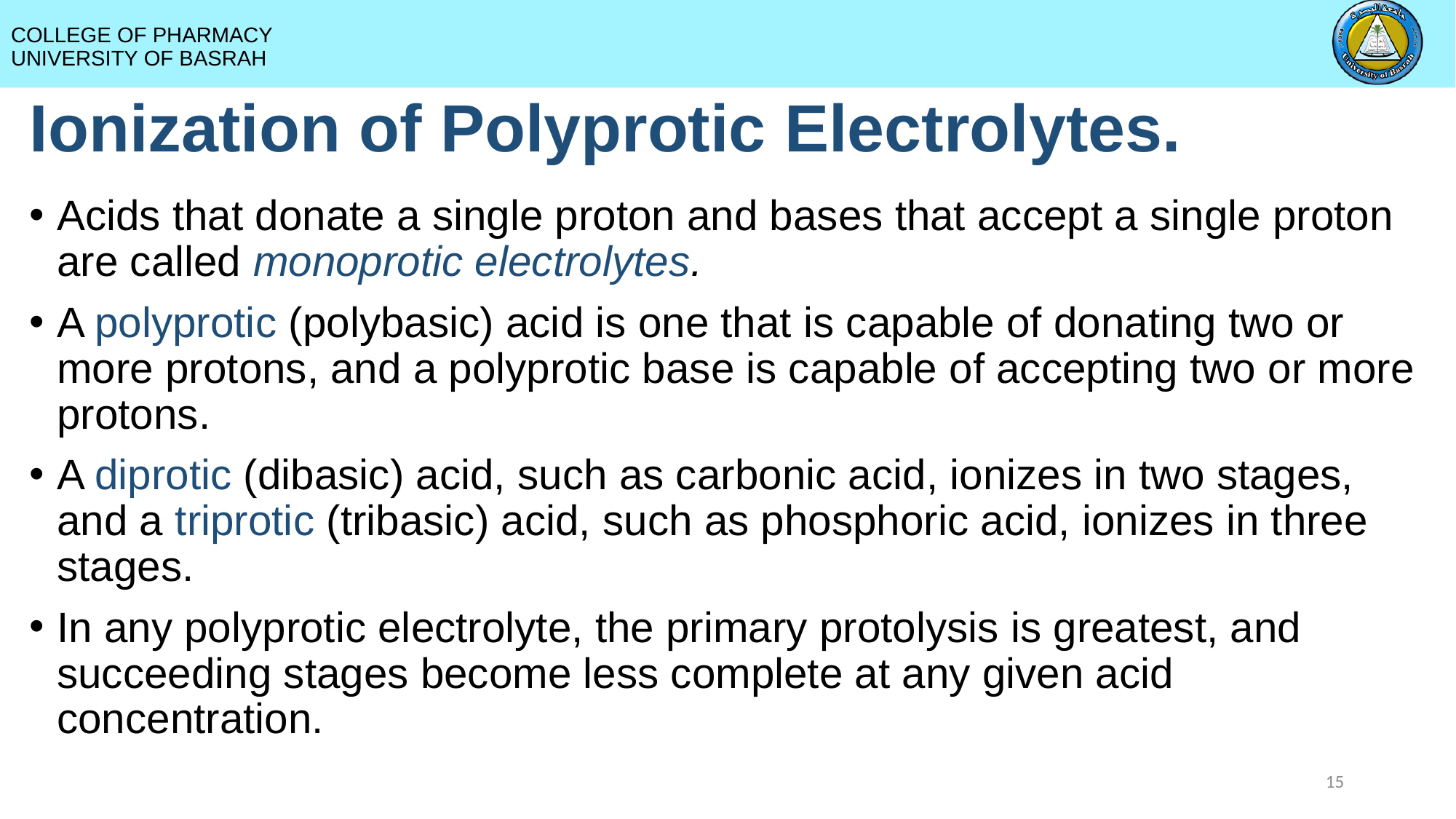

# Ionization of Polyprotic Electrolytes.
Acids that donate a single proton and bases that accept a single proton are called monoprotic electrolytes.
A polyprotic (polybasic) acid is one that is capable of donating two or more protons, and a polyprotic base is capable of accepting two or more protons.
A diprotic (dibasic) acid, such as carbonic acid, ionizes in two stages, and a triprotic (tribasic) acid, such as phosphoric acid, ionizes in three stages.
In any polyprotic electrolyte, the primary protolysis is greatest, and succeeding stages become less complete at any given acid concentration.

15